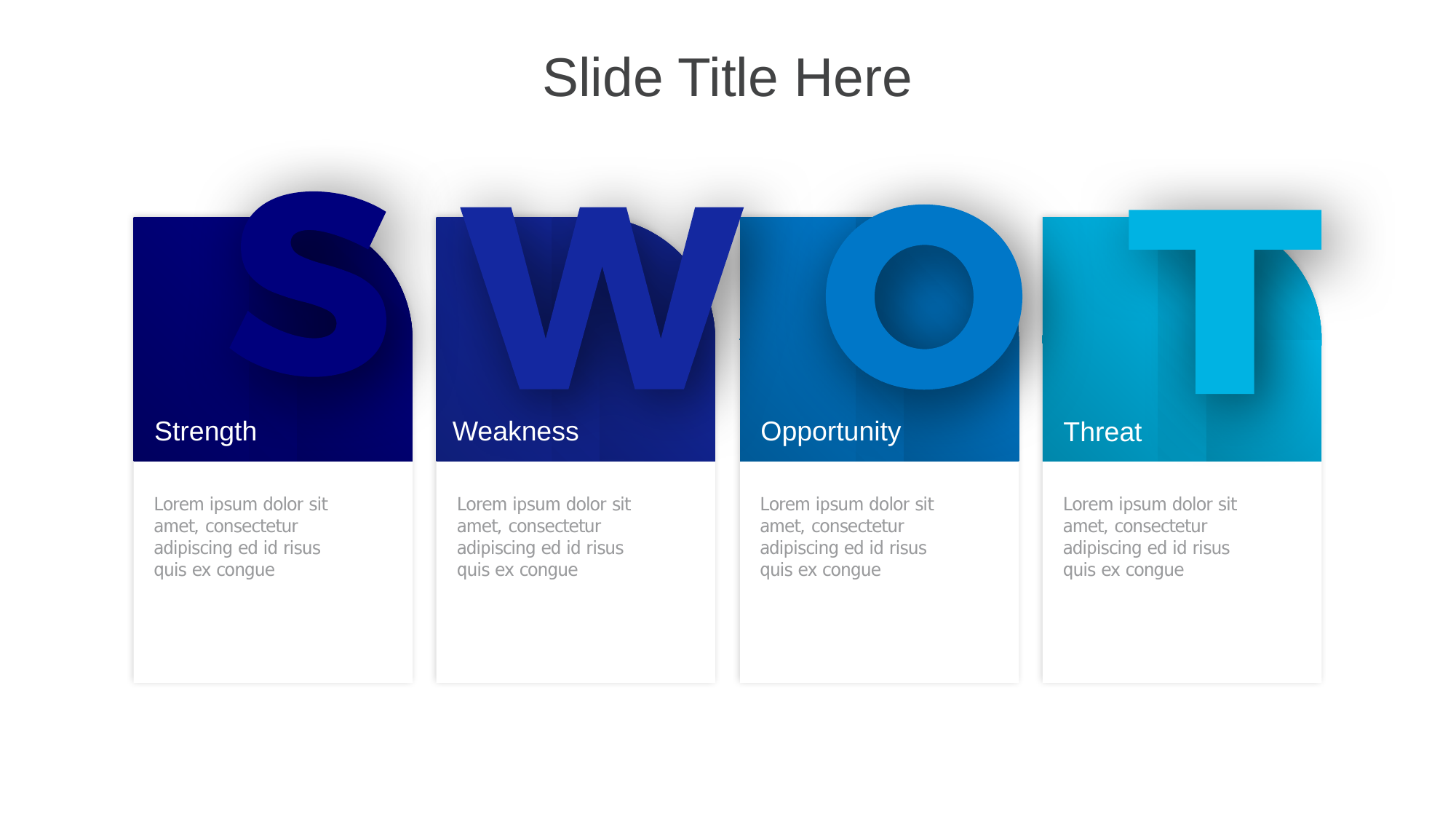

# Slide Title Here

Strength
Weakness
Opportunity
Threat
Lorem ipsum dolor sit amet, consectetur adipiscing ed id risus quis ex congue
Lorem ipsum dolor sit amet, consectetur adipiscing ed id risus quis ex congue
Lorem ipsum dolor sit amet, consectetur adipiscing ed id risus quis ex congue
Lorem ipsum dolor sit amet, consectetur adipiscing ed id risus quis ex congue